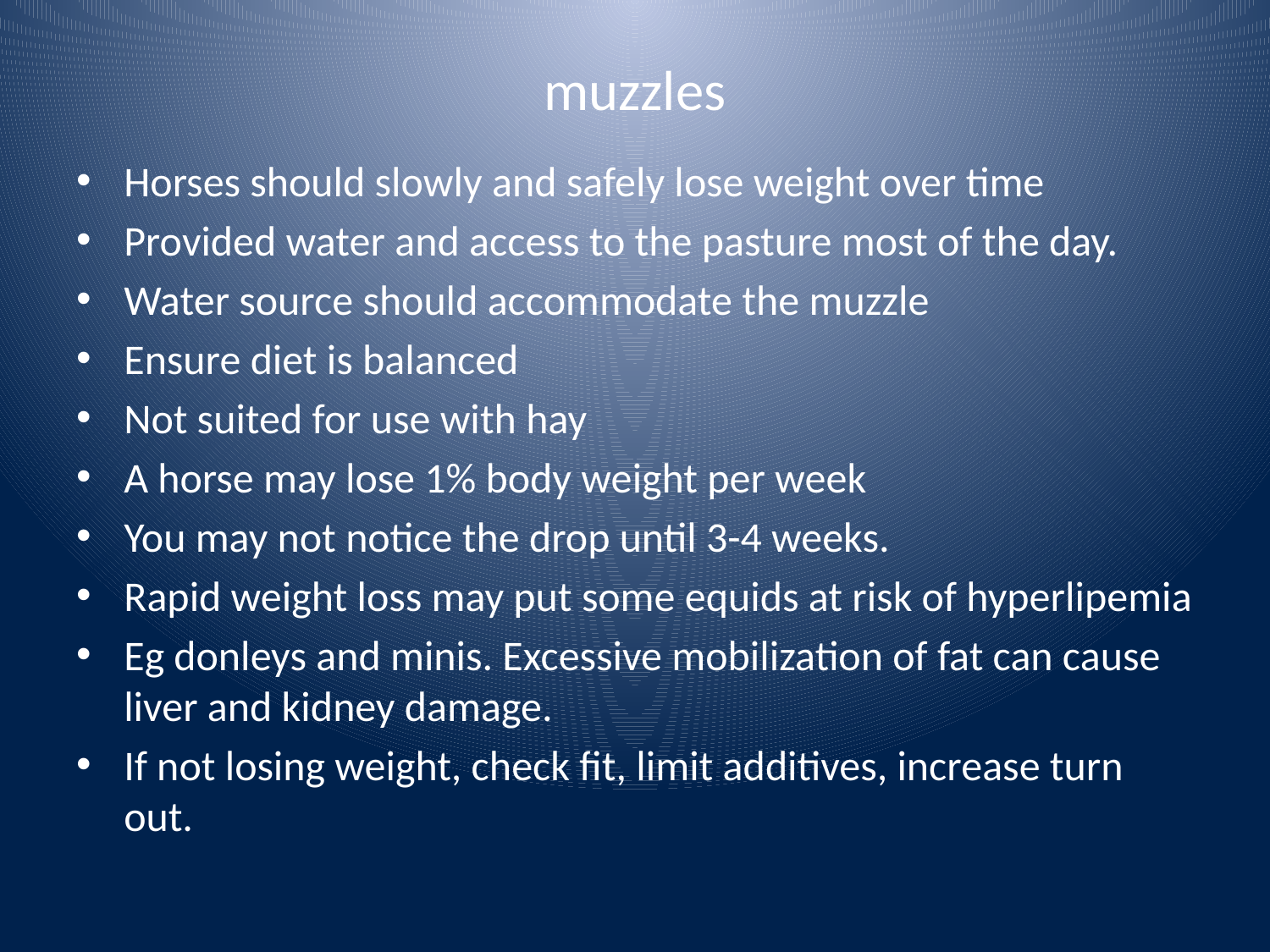

# muzzles
Horses should slowly and safely lose weight over time
Provided water and access to the pasture most of the day.
Water source should accommodate the muzzle
Ensure diet is balanced
Not suited for use with hay
A horse may lose 1% body weight per week
You may not notice the drop until 3-4 weeks.
Rapid weight loss may put some equids at risk of hyperlipemia
Eg donleys and minis. Excessive mobilization of fat can cause liver and kidney damage.
If not losing weight, check fit, limit additives, increase turn out.